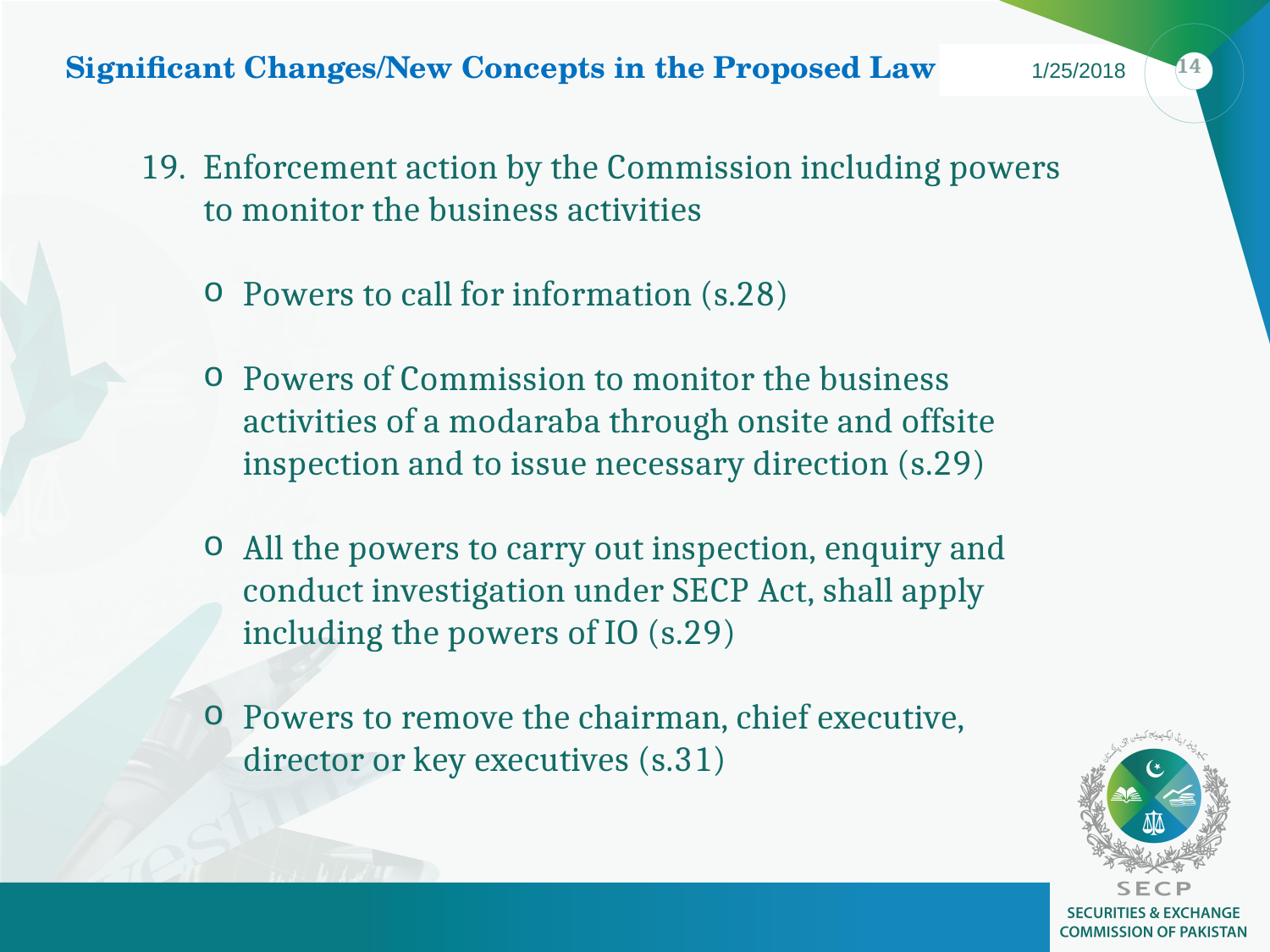

Significant Changes/New Concepts in the Proposed Law
19.	Enforcement action by the Commission including powers to monitor the business activities

Powers to call for information (s.28)

Powers of Commission to monitor the business activities of a modaraba through onsite and offsite inspection and to issue necessary direction (s.29)

All the powers to carry out inspection, enquiry and conduct investigation under SECP Act, shall apply including the powers of IO (s.29)

Powers to remove the chairman, chief executive, director or key executives (s.31)